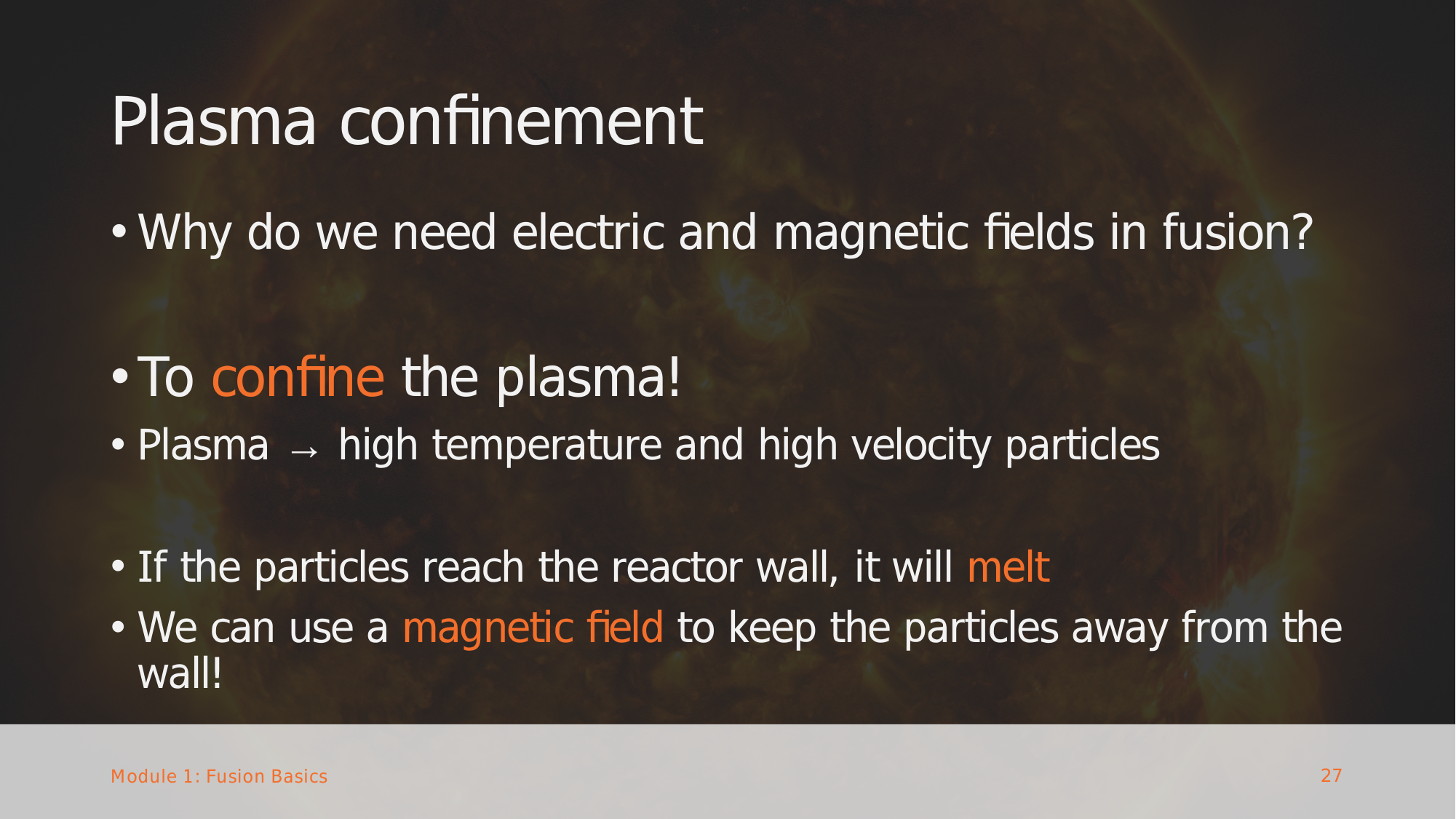

# Plasma confinement
Why do we need electric and magnetic fields in fusion?

To confine the plasma!
Plasma → high temperature and high velocity particles

If the particles reach the reactor wall, it will melt
We can use a magnetic field to keep the particles away from the wall!
27
Module 1: Fusion Basics